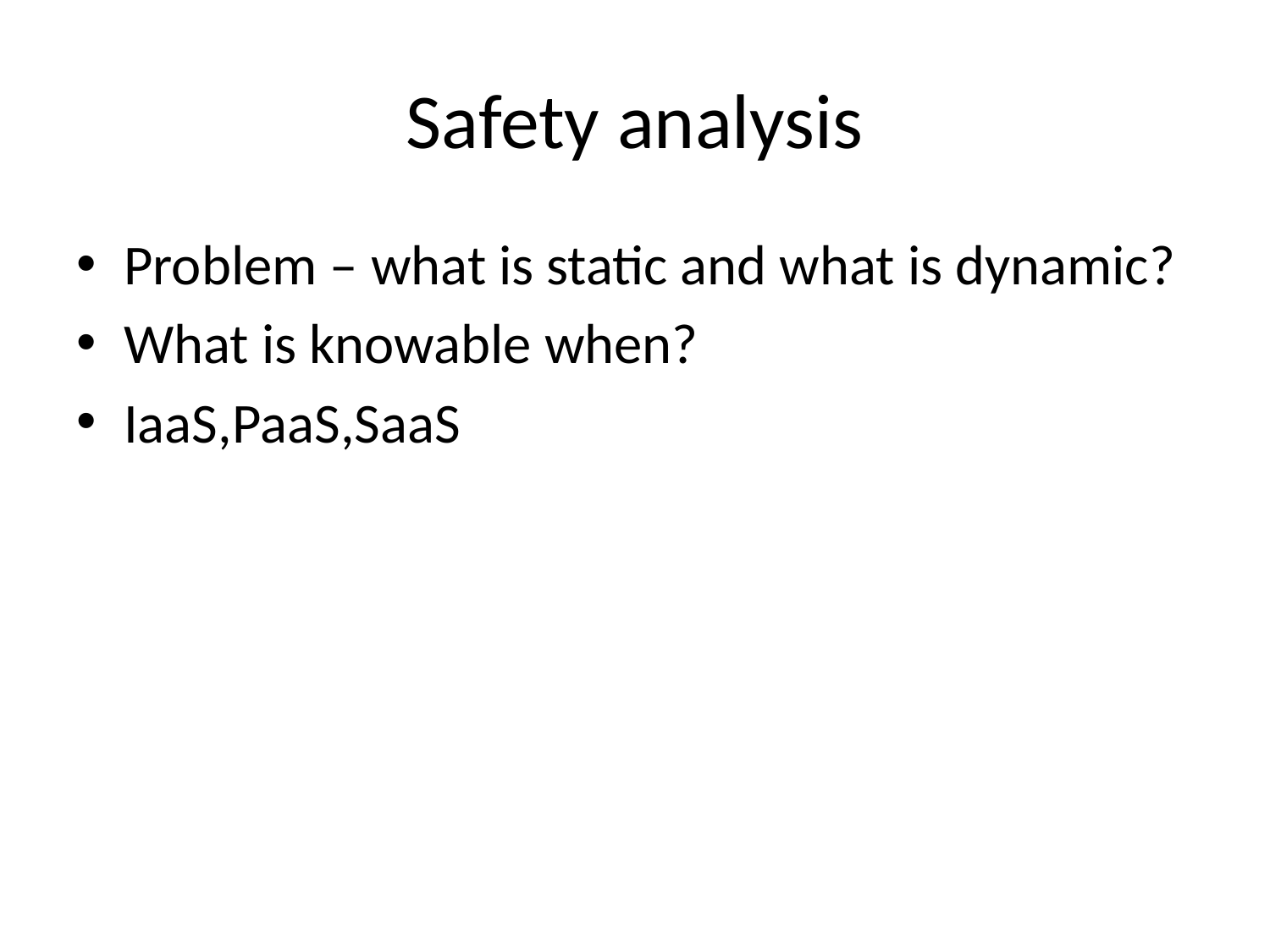

# Safety analysis
Problem – what is static and what is dynamic?
What is knowable when?
IaaS,PaaS,SaaS